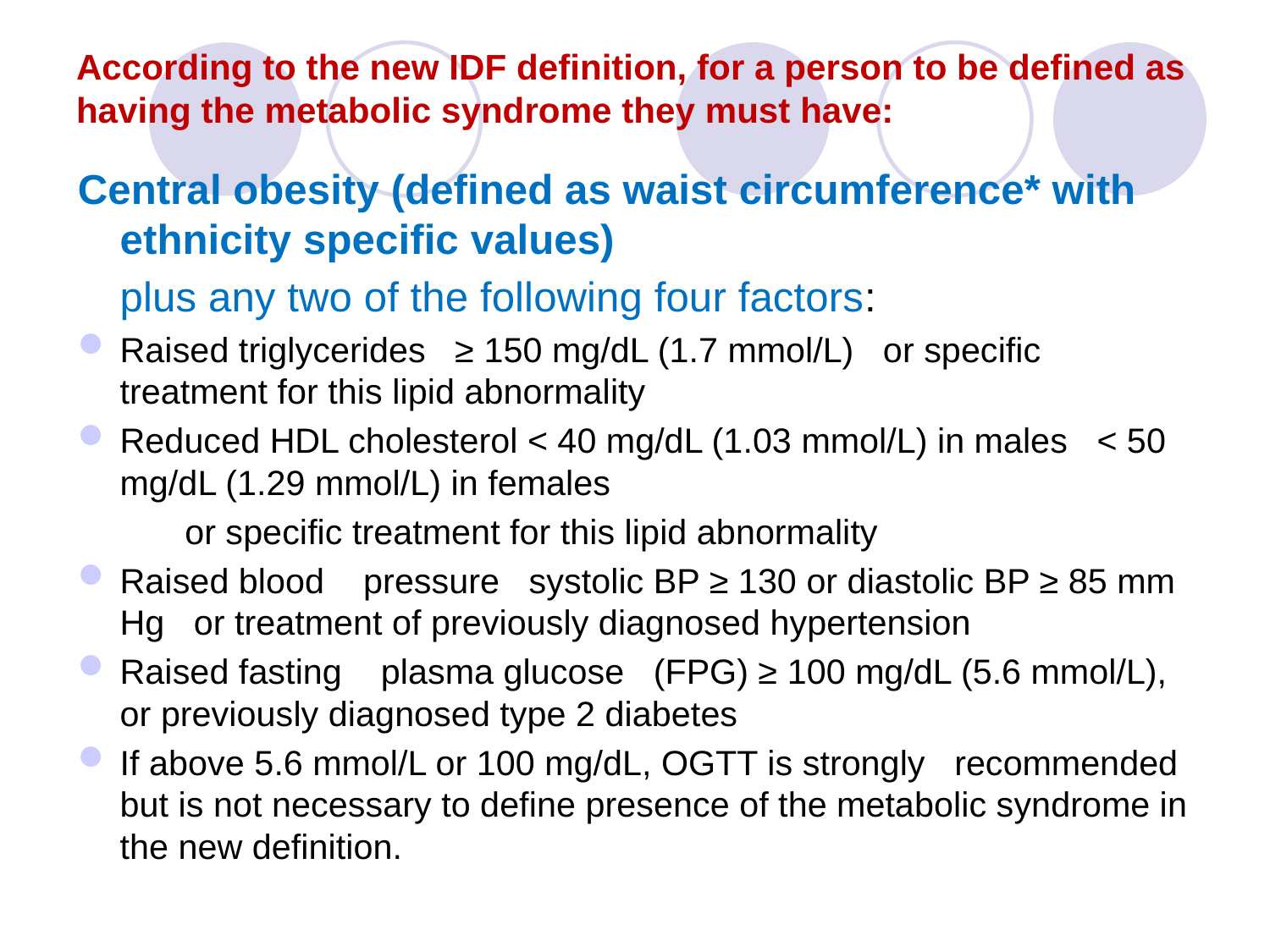

# According to the new IDF definition, for a person to be defined as having the metabolic syndrome they must have:
Central obesity (defined as waist circumference* with ethnicity specific values)
	plus any two of the following four factors:
Raised triglycerides   ≥ 150 mg/dL (1.7 mmol/L)   or specific treatment for this lipid abnormality
Reduced HDL cholesterol < 40 mg/dL (1.03 mmol/L) in males   < 50 mg/dL (1.29 mmol/L) in females
           or specific treatment for this lipid abnormality
Raised blood    pressure   systolic BP ≥ 130 or diastolic BP ≥ 85 mm Hg   or treatment of previously diagnosed hypertension
Raised fasting    plasma glucose   (FPG) ≥ 100 mg/dL (5.6 mmol/L),   or previously diagnosed type 2 diabetes
If above 5.6 mmol/L or 100 mg/dL, OGTT is strongly   recommended but is not necessary to define presence of the metabolic syndrome in the new definition.